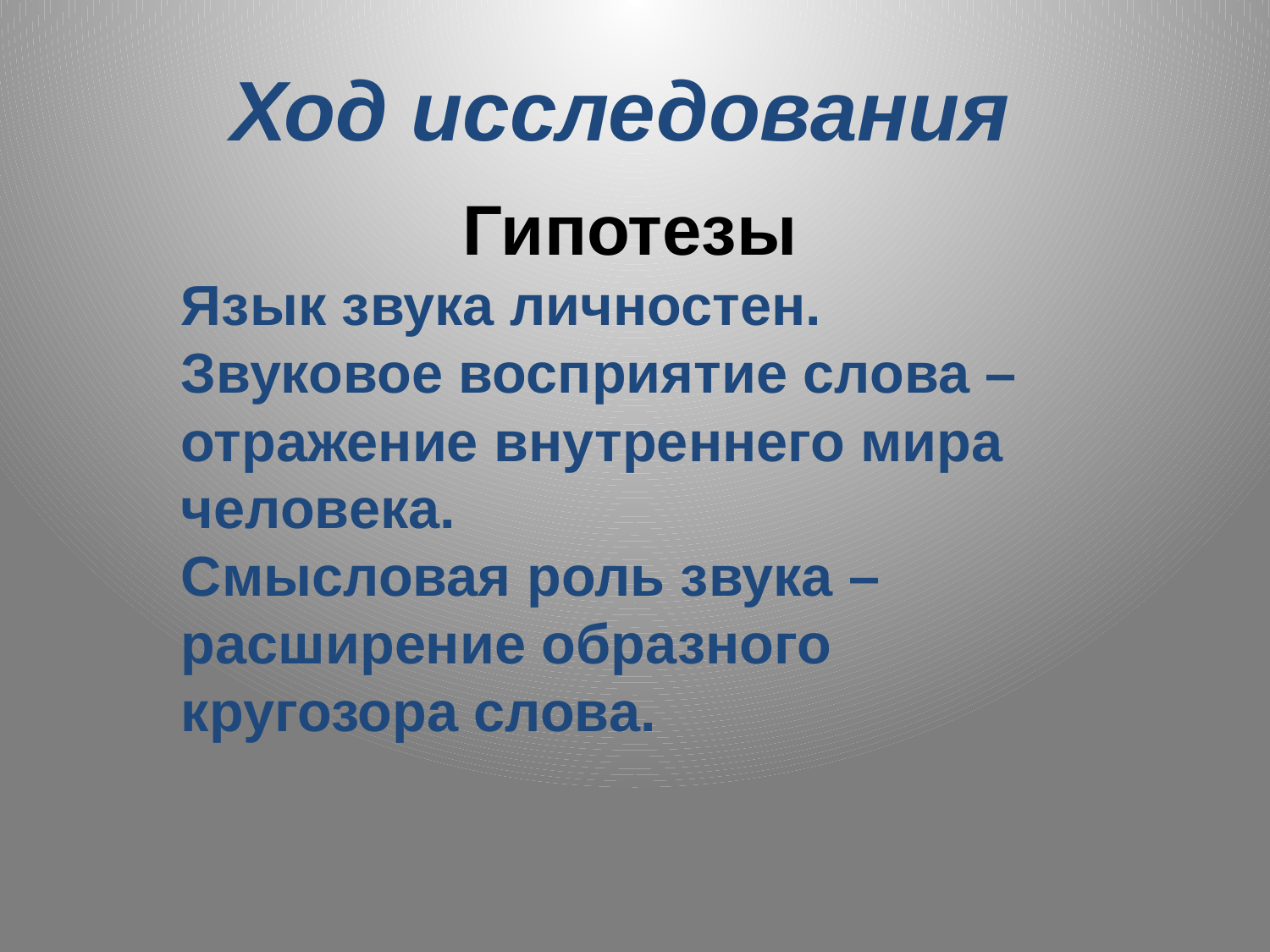

Ход исследования
Гипотезы
Язык звука личностен.
Звуковое восприятие слова – отражение внутреннего мира человека.
Смысловая роль звука – расширение образного кругозора слова.